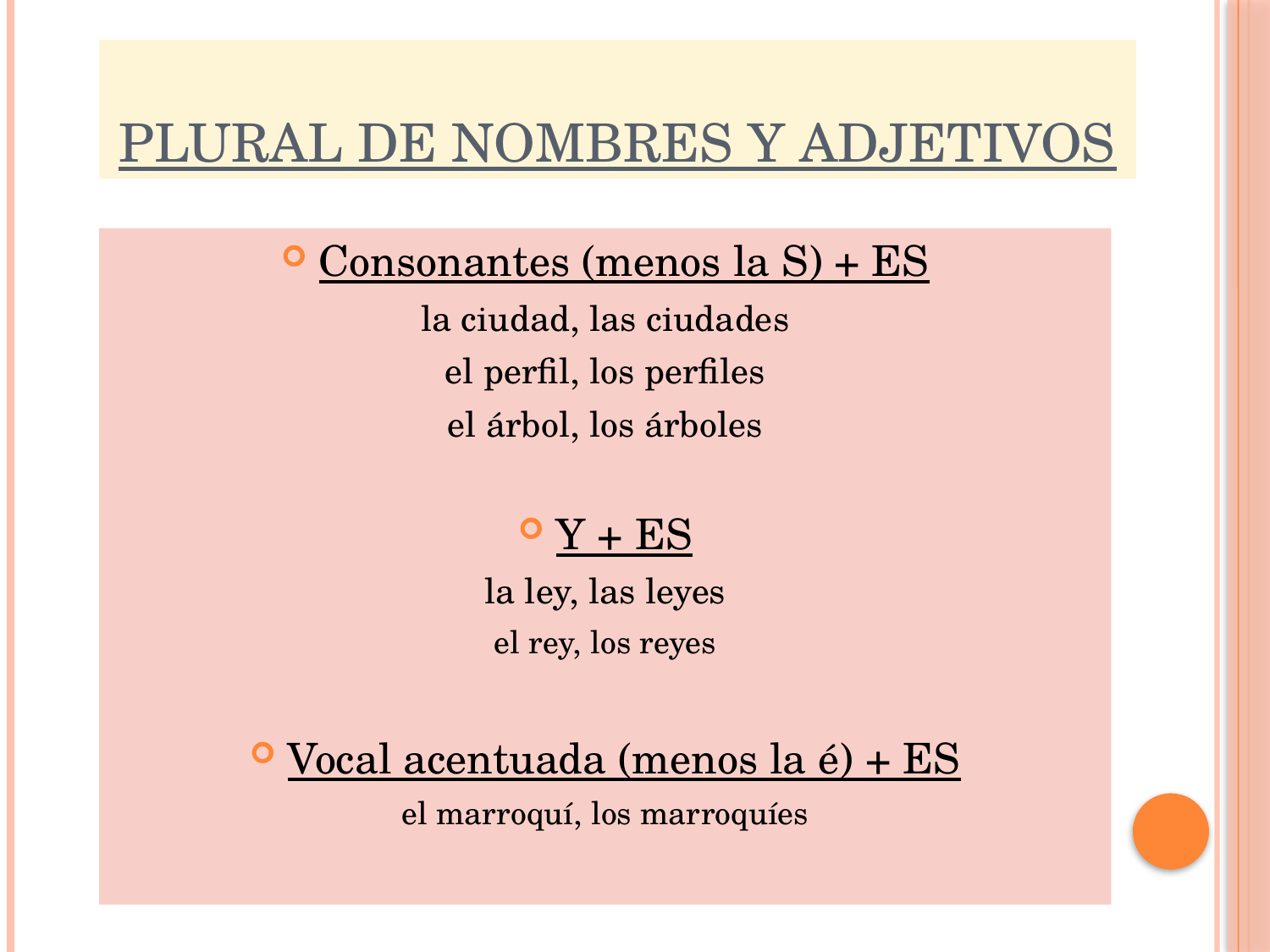

# PLURAL DE NOMBRES Y ADJETIVOS
Consonantes (menos la S) + ES
la ciudad, las ciudades
el perfil, los perfiles
el árbol, los árboles

Y + ES
la ley, las leyes
el rey, los reyes

Vocal acentuada (menos la é) + ES
el marroquí, los marroquíes